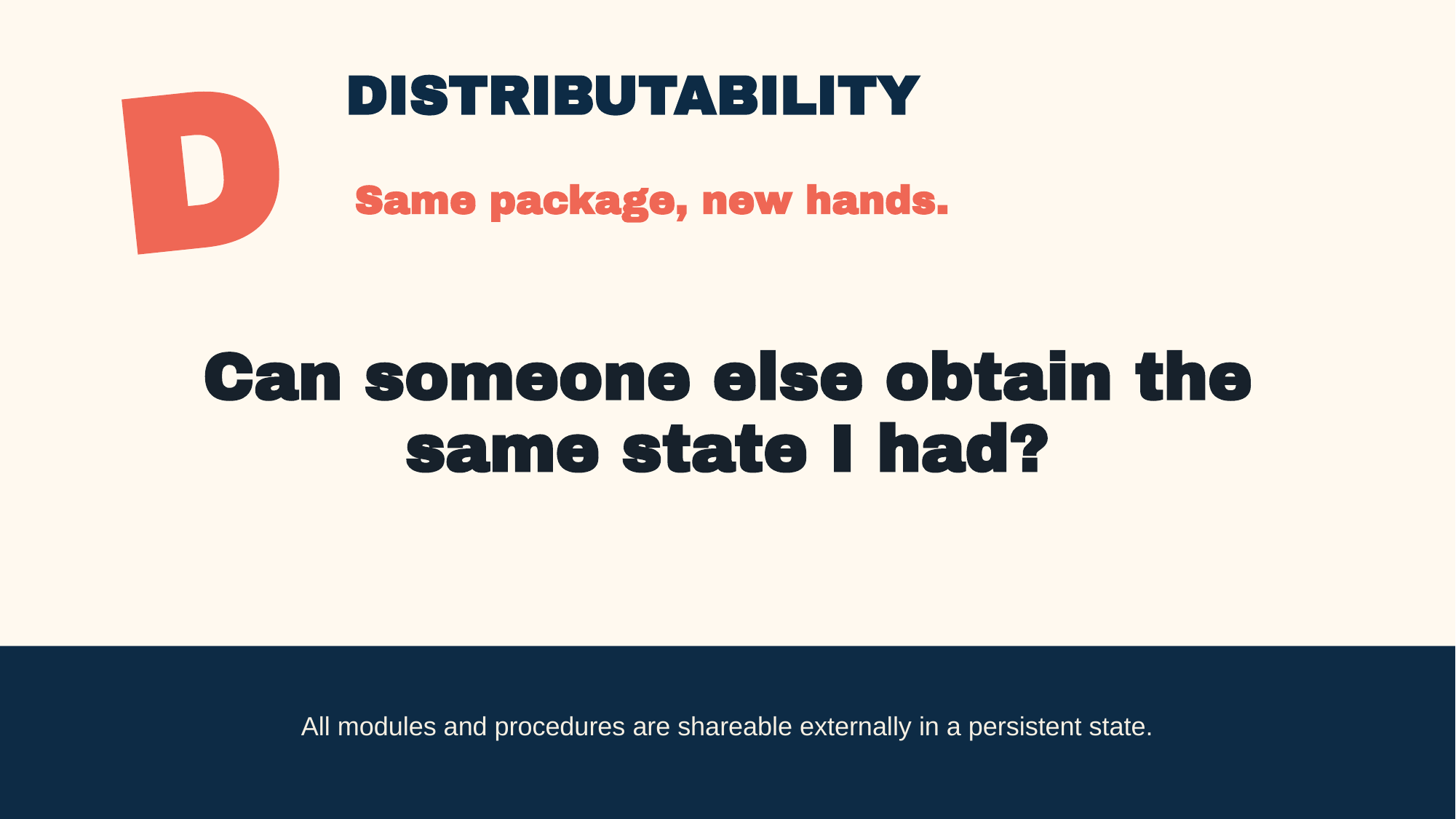

D
DISTRIBUTABILITY
Same package, new hands.
Can someone else obtain the same state I had?

All modules and procedures are shareable externally in a persistent state.